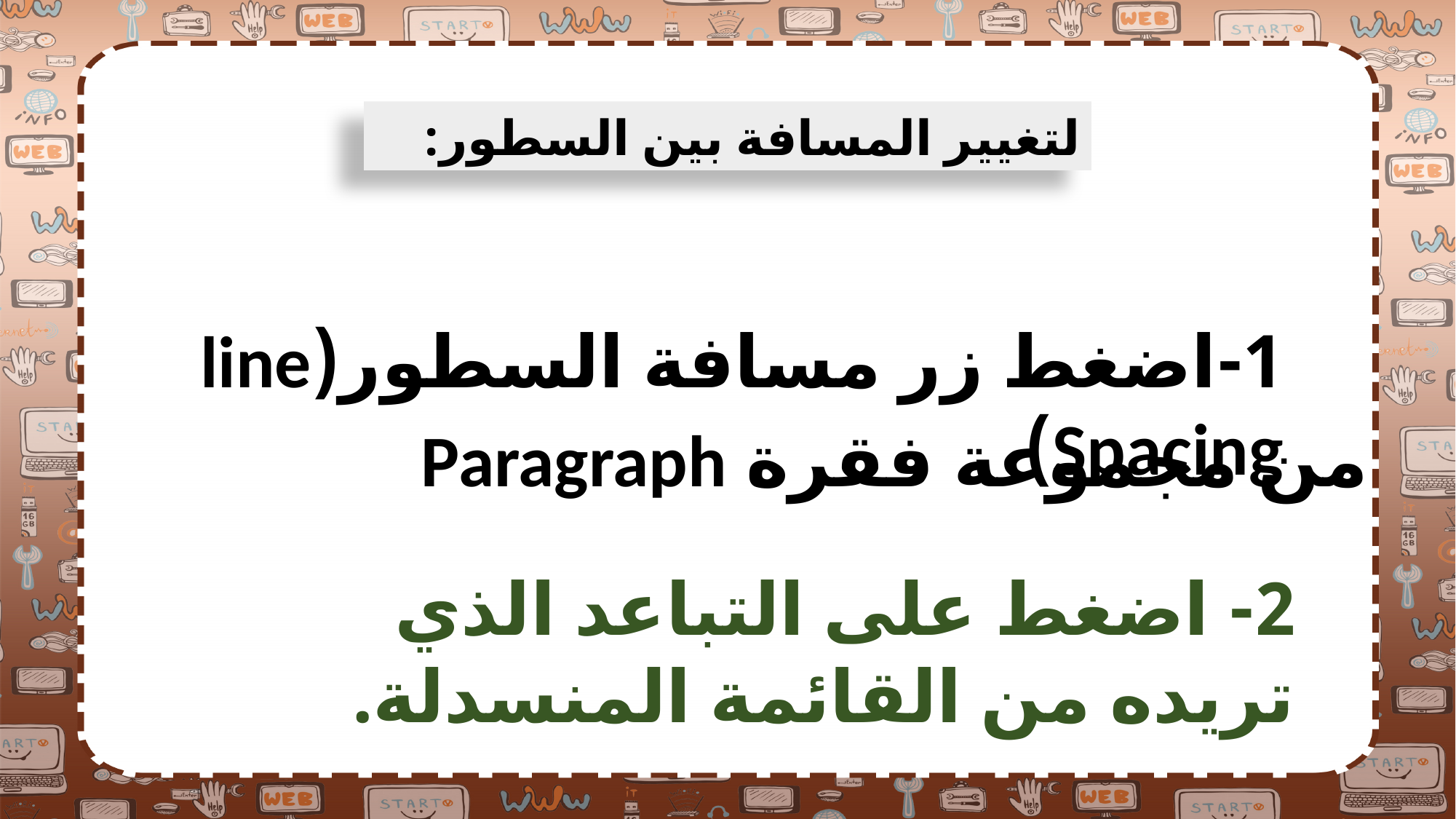

لتغيير المسافة بين السطور:
1-اضغط زر مسافة السطور(line Spacing)
من مجموعة فقرة Paragraph
2- اضغط على التباعد الذي تريده من القائمة المنسدلة.